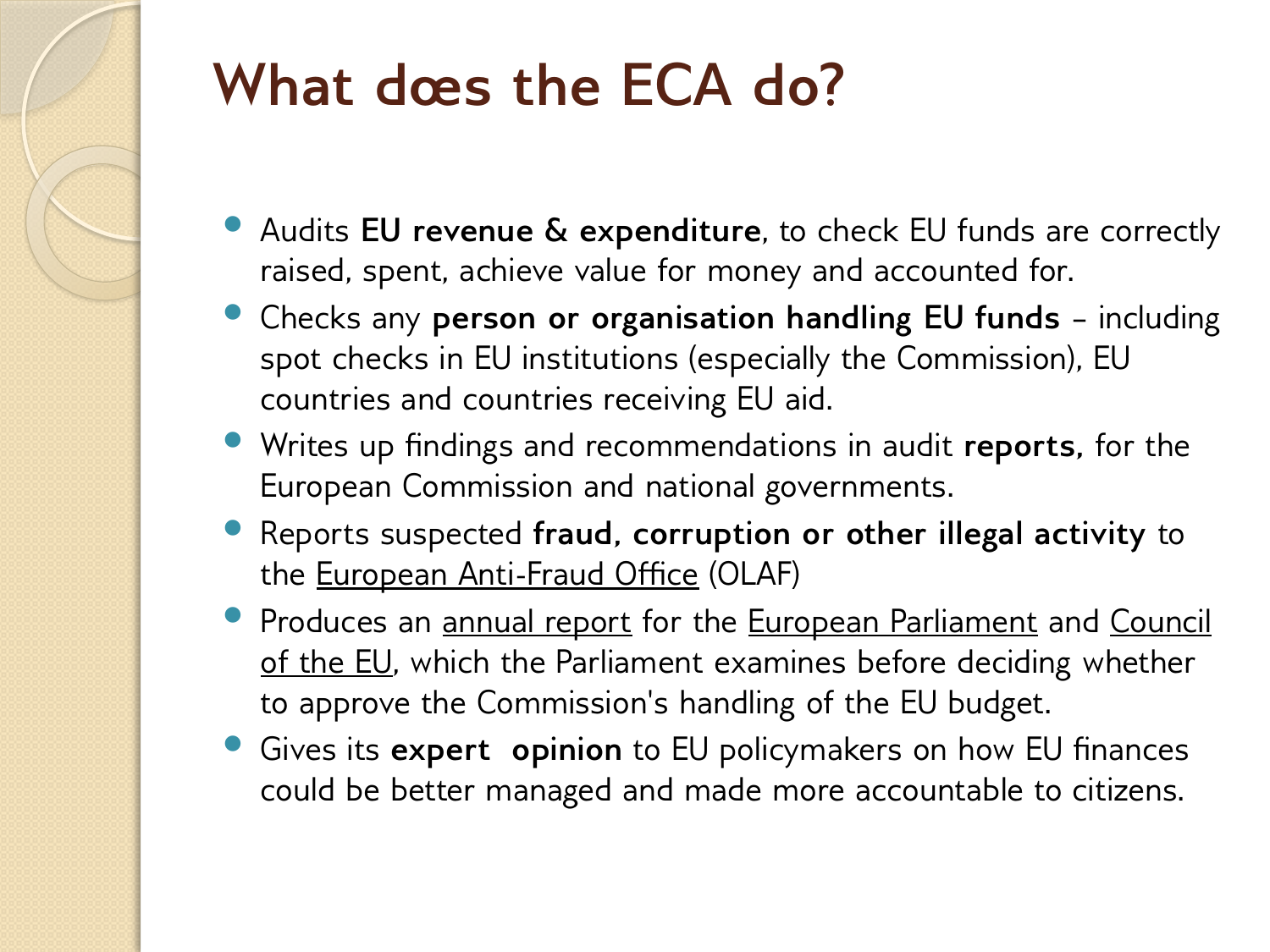

# What does the ECA do?
Audits EU revenue & expenditure, to check EU funds are correctly raised, spent, achieve value for money and accounted for.
Checks any person or organisation handling EU funds – including spot checks in EU institutions (especially the Commission), EU countries and countries receiving EU aid.
Writes up findings and recommendations in audit reports, for the European Commission and national governments.
Reports suspected fraud, corruption or other illegal activity to the European Anti-Fraud Office (OLAF)
Produces an annual report for the European Parliament and Council of the EU, which the Parliament examines before deciding whether to approve the Commission's handling of the EU budget.
Gives its expert  opinion to EU policymakers on how EU finances could be better managed and made more accountable to citizens.